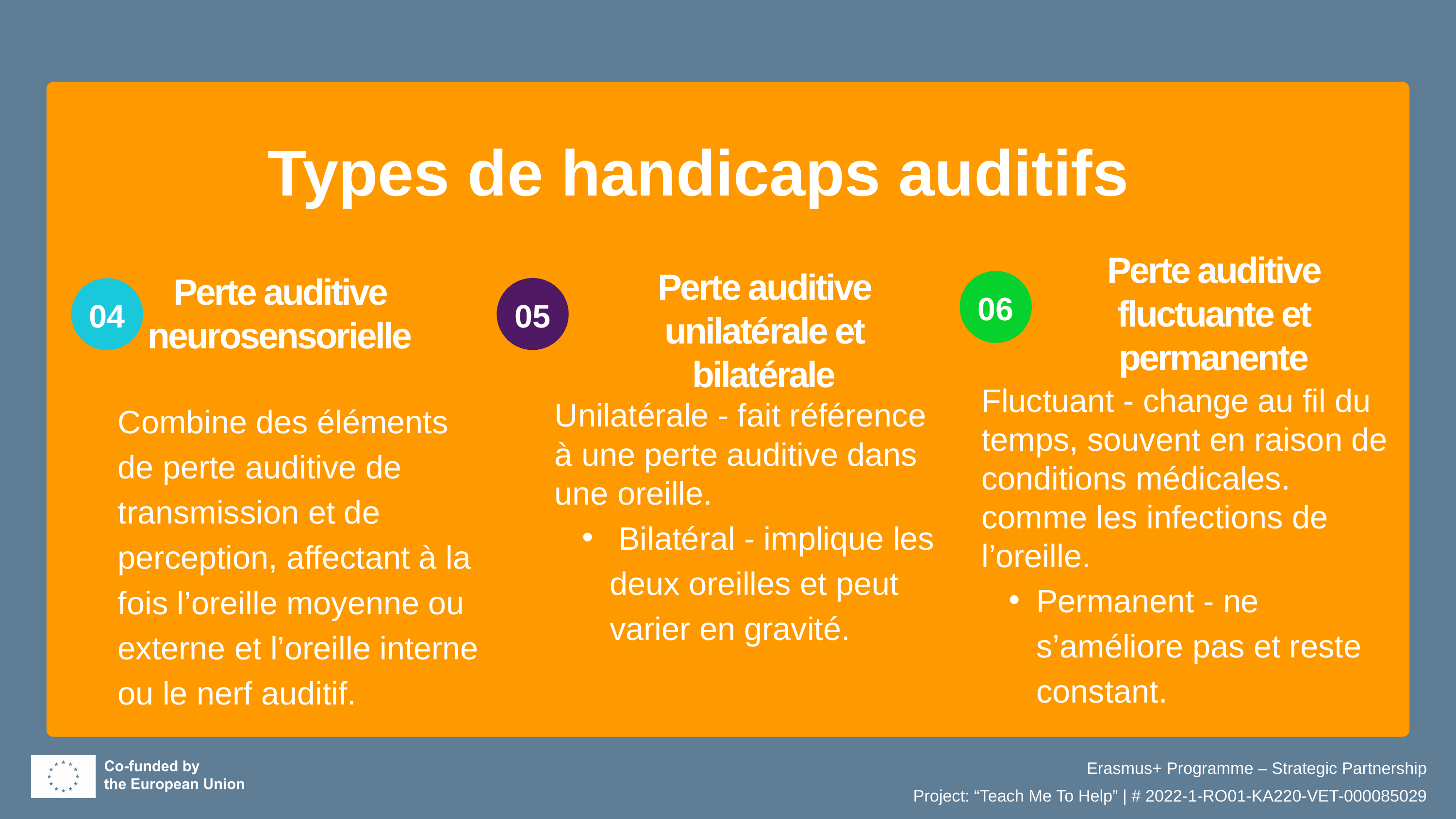

Types de handicaps auditifs
Perte auditive fluctuante et permanente

06
Perte auditive unilatérale et bilatérale

05
Perte auditive neurosensorielle

04
Fluctuant - change au fil du temps, souvent en raison de conditions médicales. comme les infections de l’oreille.
Permanent - ne s’améliore pas et reste constant.
Combine des éléments de perte auditive de transmission et de perception, affectant à la fois l’oreille moyenne ou externe et l’oreille interne ou le nerf auditif.
Unilatérale - fait référence à une perte auditive dans une oreille.
 Bilatéral - implique les deux oreilles et peut varier en gravité.

Erasmus+ Programme – Strategic Partnership
Project: “Teach Me To Help” | # 2022-1-RO01-KA220-VET-000085029